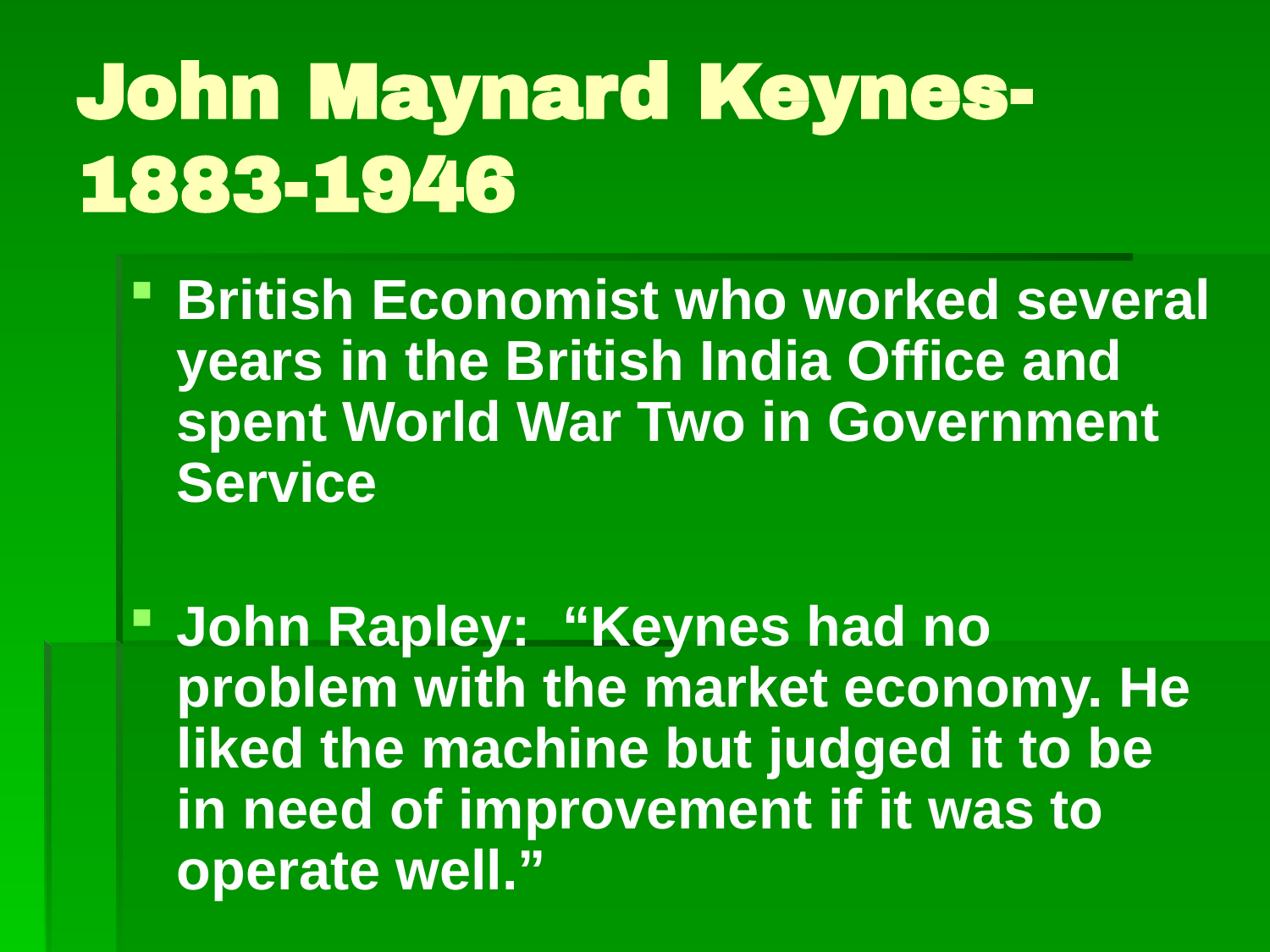

# John Maynard Keynes- 1883-1946
British Economist who worked several years in the British India Office and spent World War Two in Government Service

John Rapley:  “Keynes had no problem with the market economy. He liked the machine but judged it to be in need of improvement if it was to operate well.”